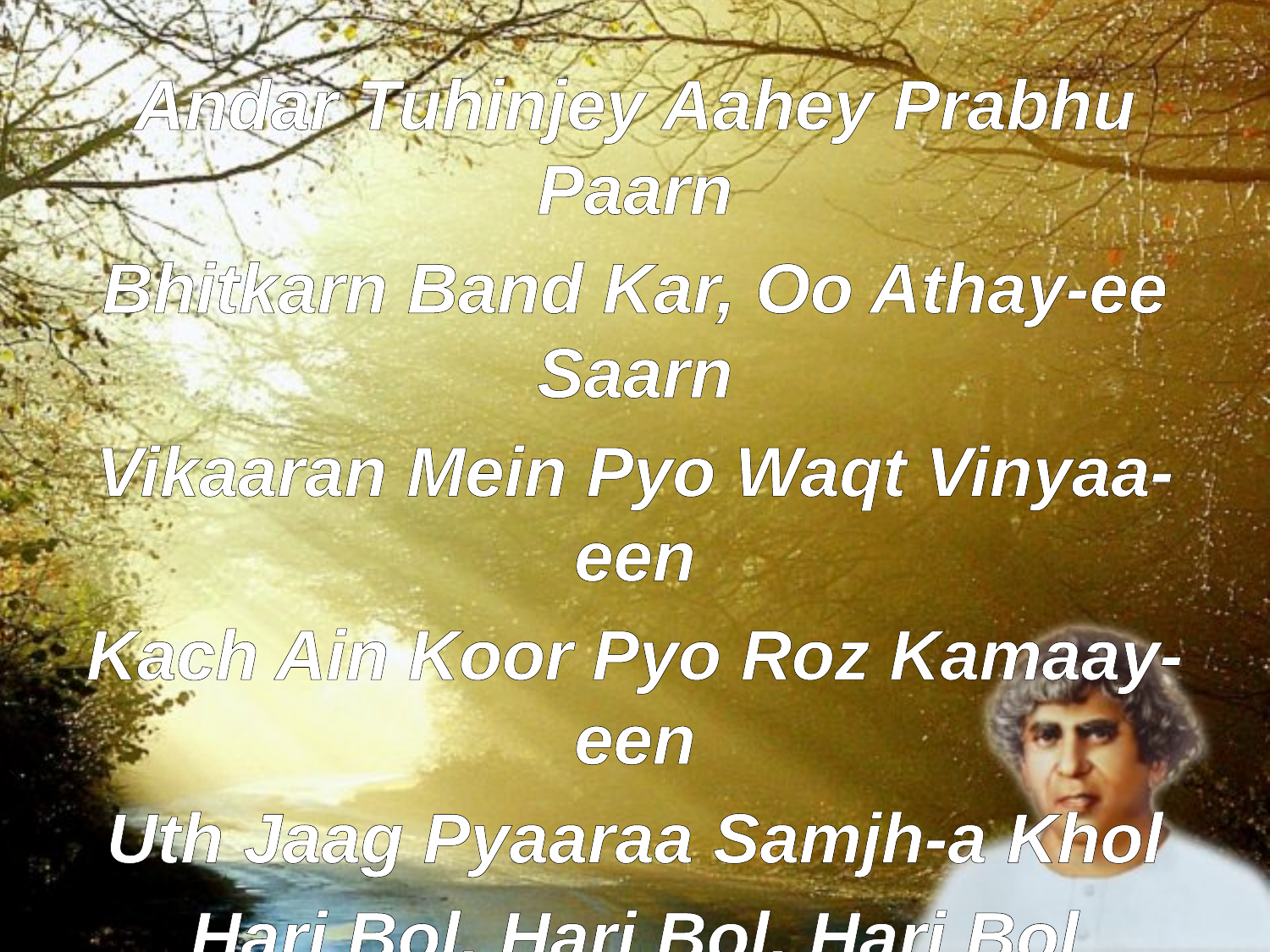

Andar Tuhinjey Aahey Prabhu Paarn
Bhitkarn Band Kar, Oo Athay-ee Saarn
Vikaaran Mein Pyo Waqt Vinyaa-een
Kach Ain Koor Pyo Roz Kamaay-een
Uth Jaag Pyaaraa Samjh-a Khol
Hari Bol, Hari Bol, Hari Bol